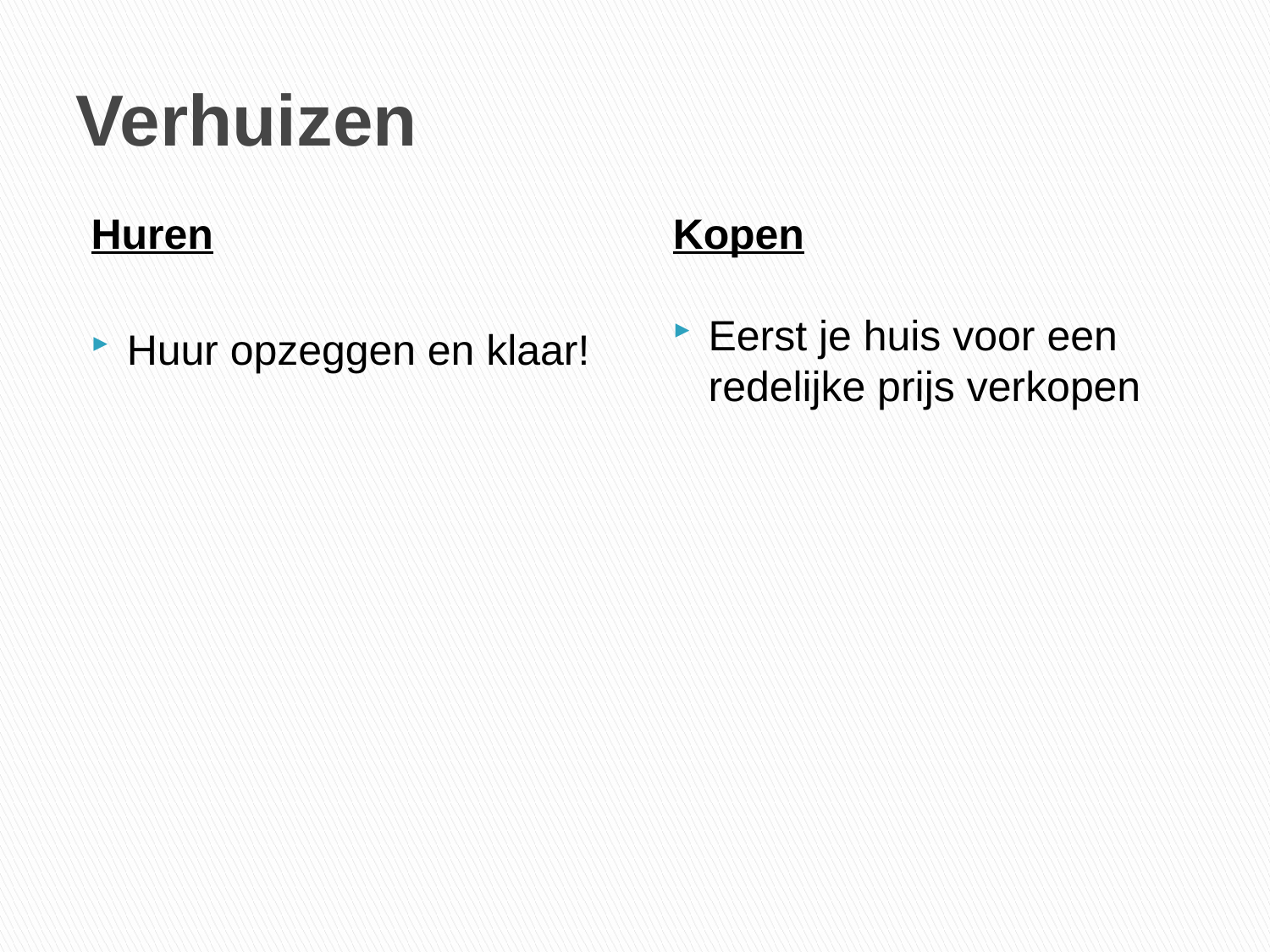

# Verhuizen
Huren

Huur opzeggen en klaar!
Kopen

Eerst je huis voor een redelijke prijs verkopen